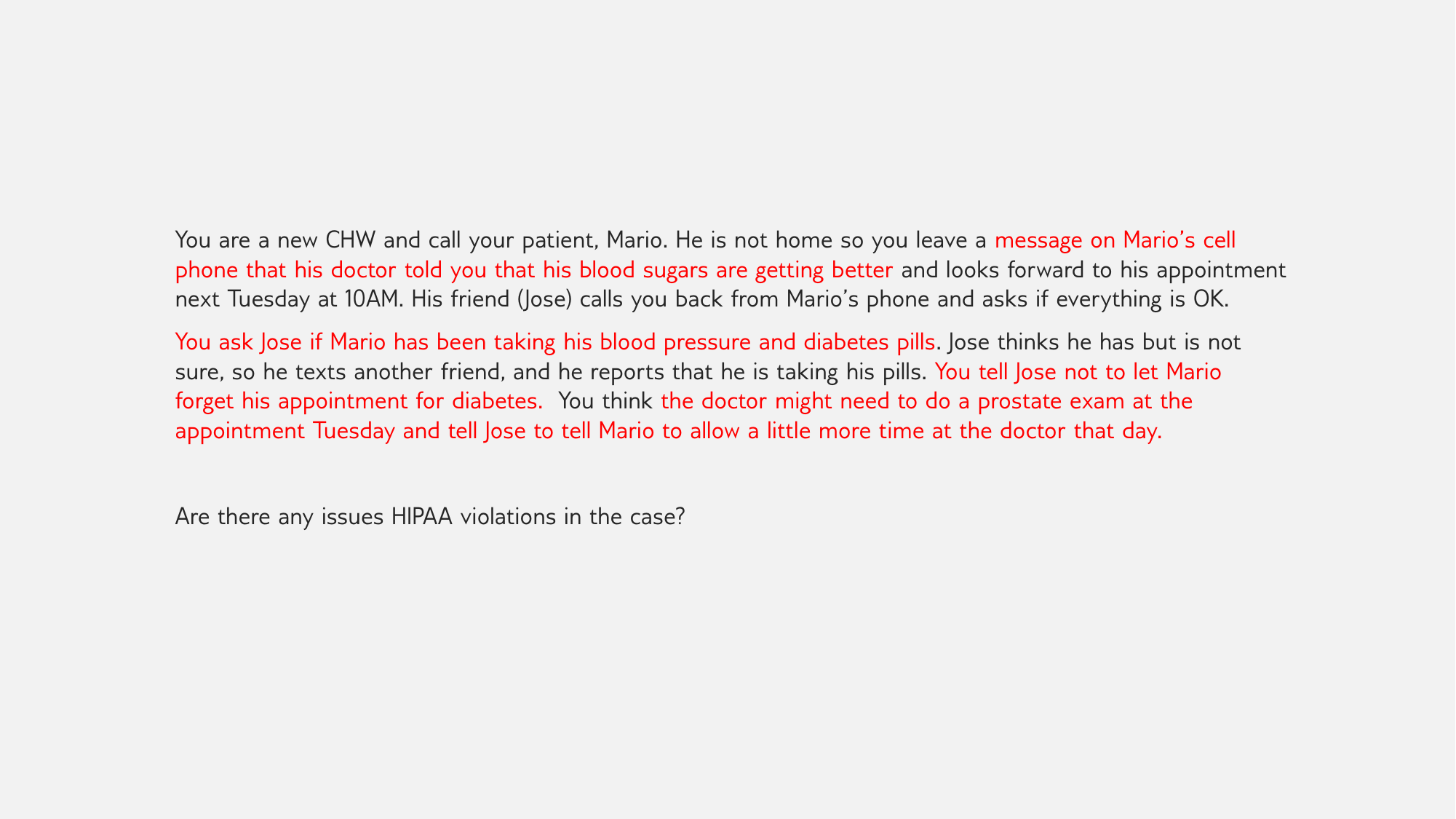

#

You are a new CHW and call your patient, Mario. He is not home so you leave a message on Mario’s cell phone that his doctor told you that his blood sugars are getting better and looks forward to his appointment next Tuesday at 10AM. His friend (Jose) calls you back from Mario’s phone and asks if everything is OK.
You ask Jose if Mario has been taking his blood pressure and diabetes pills. Jose thinks he has but is not sure, so he texts another friend, and he reports that he is taking his pills. You tell Jose not to let Mario forget his appointment for diabetes.  You think the doctor might need to do a prostate exam at the appointment Tuesday and tell Jose to tell Mario to allow a little more time at the doctor that day.

Are there any issues HIPAA violations in the case?